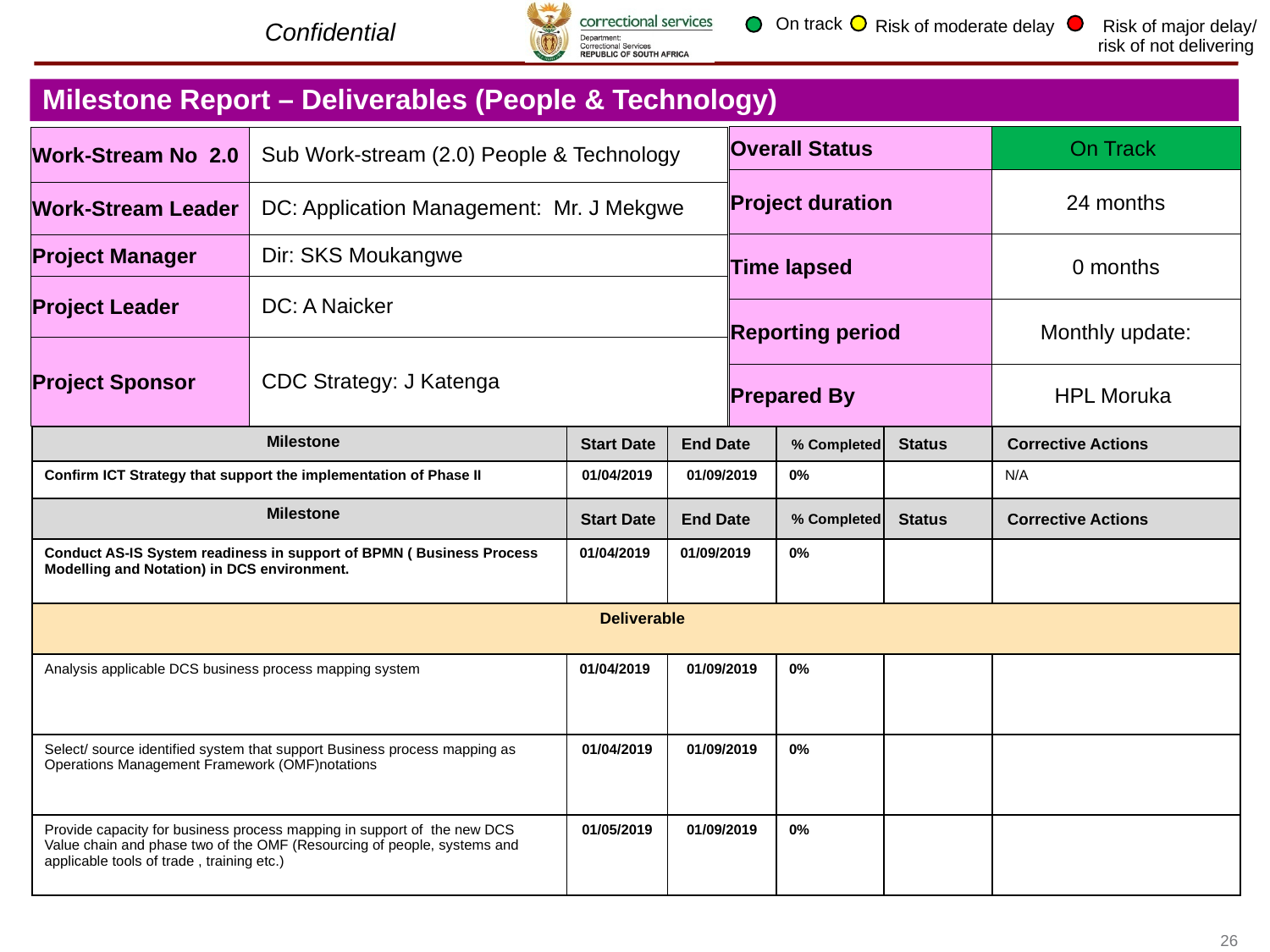

On track
Risk of moderate delay
 Risk of major delay/ risk of not delivering

Milestone Report – Deliverables (People & Technology)
| Overall Status | On Track |
| --- | --- |
| Project duration | 24 months |
| Time lapsed | 0 months |
| Reporting period | Monthly update: |
| Prepared By | HPL Moruka |
| Work-Stream No 2.0 | Sub Work-stream (2.0) People & Technology |
| --- | --- |
| Work-Stream Leader | DC: Application Management: Mr. J Mekgwe |
| Project Manager | Dir: SKS Moukangwe |
| Project Leader | DC: A Naicker |
| Project Sponsor | CDC Strategy: J Katenga |
| Milestone | Start Date | End Date | % Completed | Status | Corrective Actions |
| --- | --- | --- | --- | --- | --- |
| Confirm ICT Strategy that support the implementation of Phase II | 01/04/2019 | 01/09/2019 | 0% |  | N/A |
| Milestone | Start Date | End Date | % Completed | Status | Corrective Actions |
| Conduct AS-IS System readiness in support of BPMN ( Business Process Modelling and Notation) in DCS environment. | 01/04/2019 | 01/09/2019 | 0% |  |  |
| Deliverable |  |  |  |  |  |
| Analysis applicable DCS business process mapping system | 01/04/2019 | 01/09/2019 | 0% |  |  |
| Select/ source identified system that support Business process mapping as Operations Management Framework (OMF)notations | 01/04/2019 | 01/09/2019 | 0% |  |  |
| Provide capacity for business process mapping in support of the new DCS Value chain and phase two of the OMF (Resourcing of people, systems and applicable tools of trade , training etc.) | 01/05/2019 | 01/09/2019 | 0% |  |  |